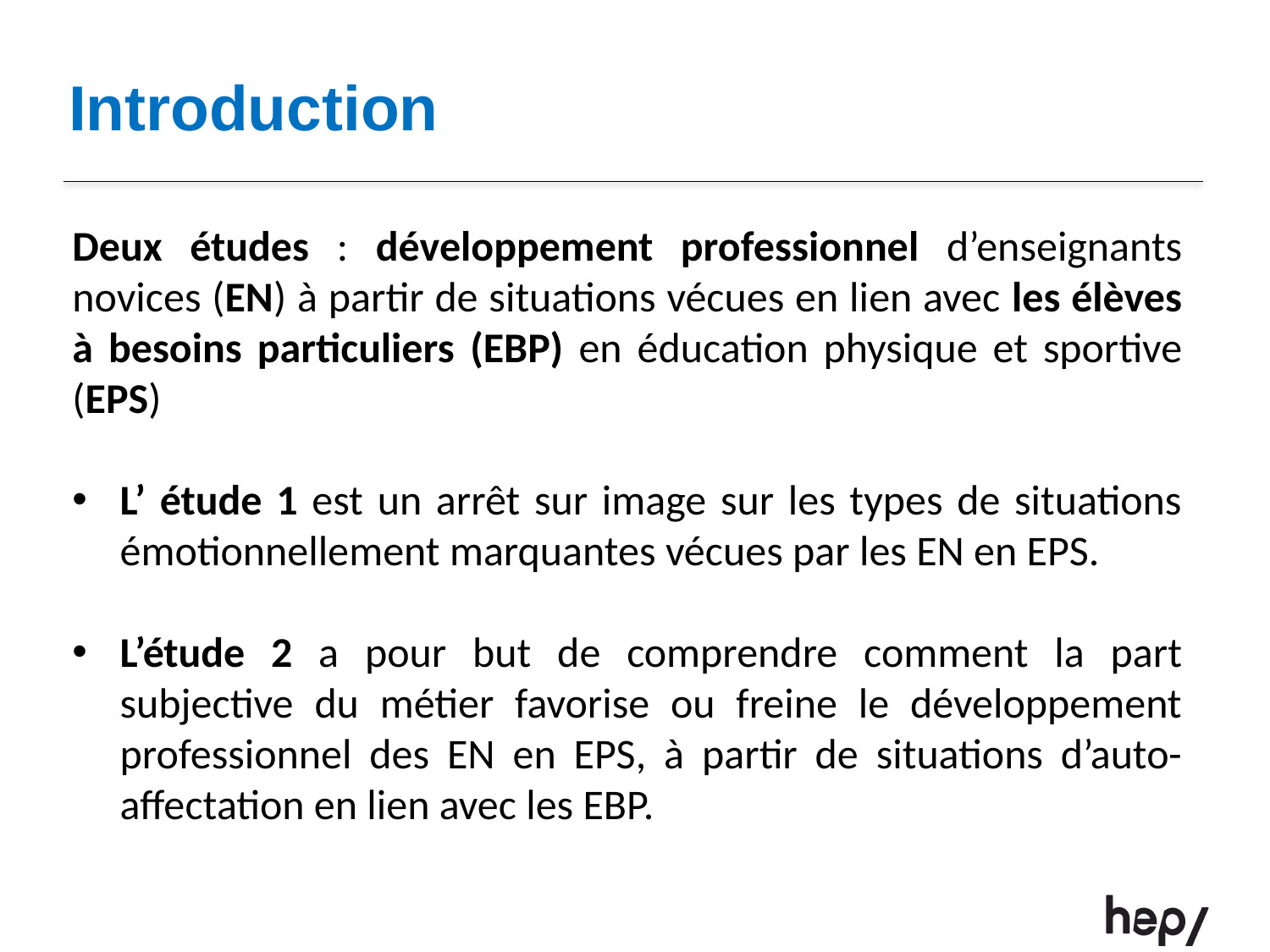

Introduction
#
Deux études : développement professionnel d’enseignants novices (EN) à partir de situations vécues en lien avec les élèves à besoins particuliers (EBP) en éducation physique et sportive (EPS)

L’ étude 1 est un arrêt sur image sur les types de situations émotionnellement marquantes vécues par les EN en EPS.

L’étude 2 a pour but de comprendre comment la part subjective du métier favorise ou freine le développement professionnel des EN en EPS, à partir de situations d’auto-affectation en lien avec les EBP.